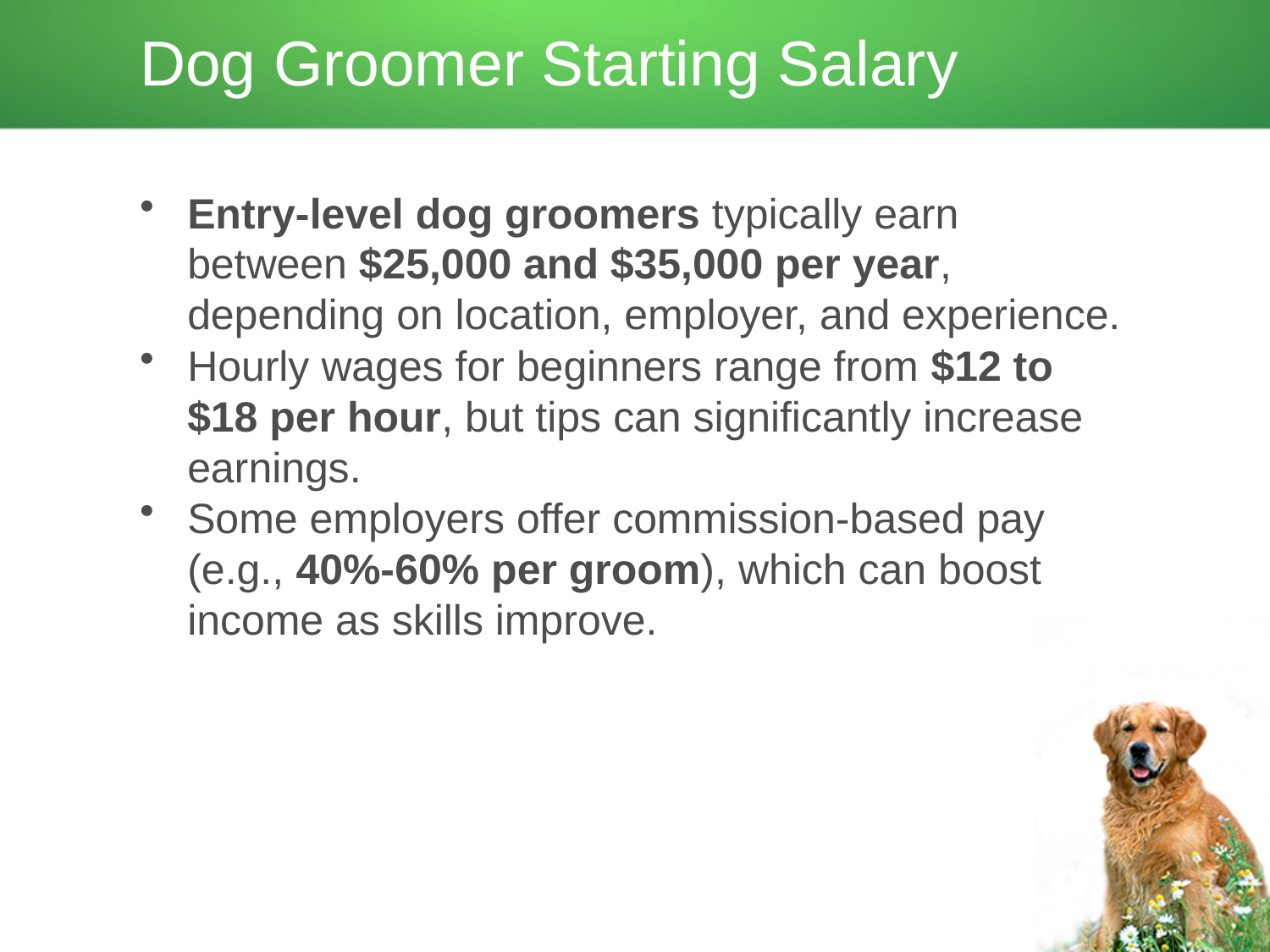

# Dog Groomer Starting Salary
Entry-level dog groomers typically earn between $25,000 and $35,000 per year, depending on location, employer, and experience.
Hourly wages for beginners range from $12 to $18 per hour, but tips can significantly increase earnings.
Some employers offer commission-based pay (e.g., 40%-60% per groom), which can boost income as skills improve.